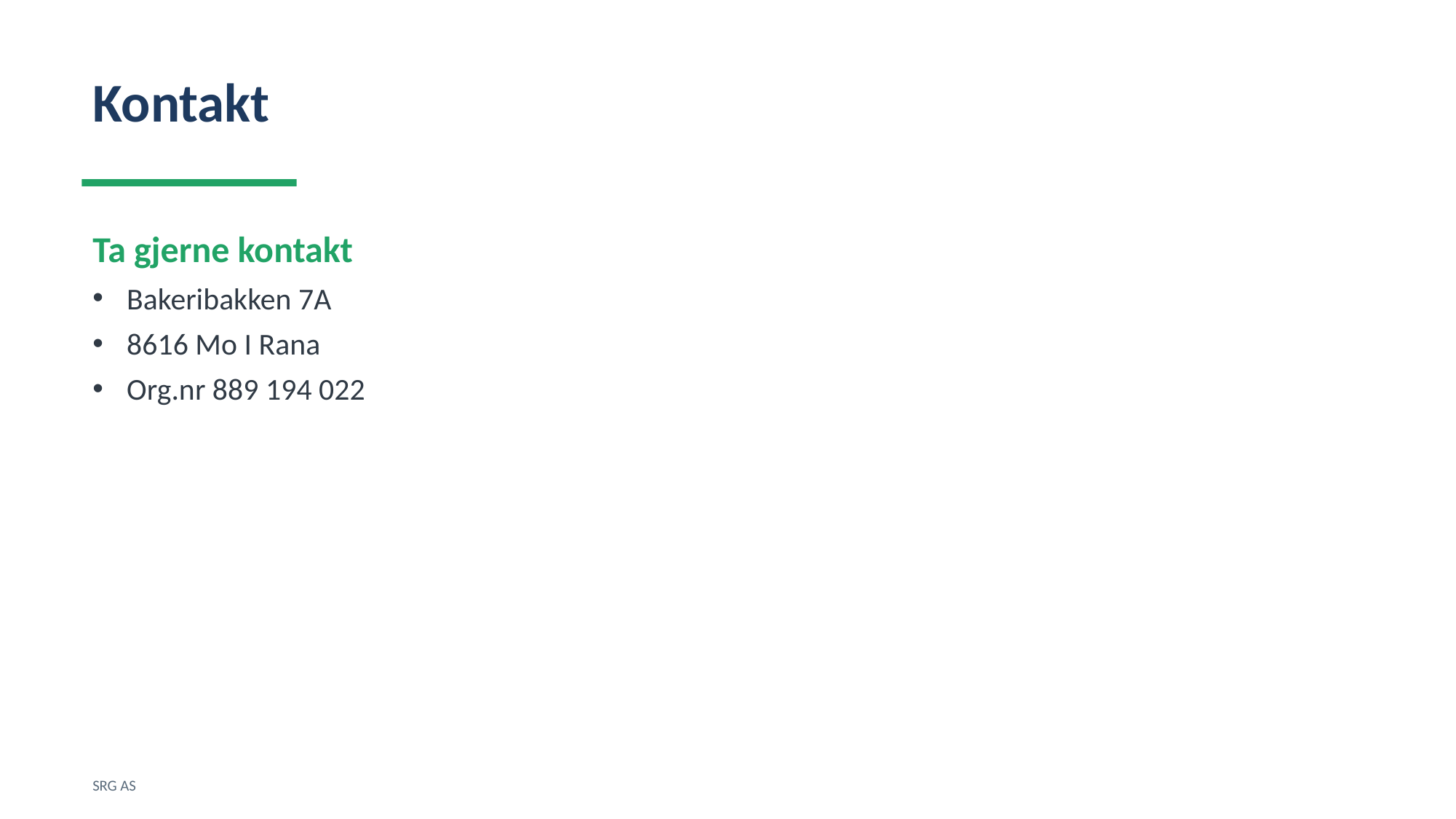

Kontakt

Ta gjerne kontakt
Bakeribakken 7A
8616 Mo I Rana
Org.nr 889 194 022
SRG AS